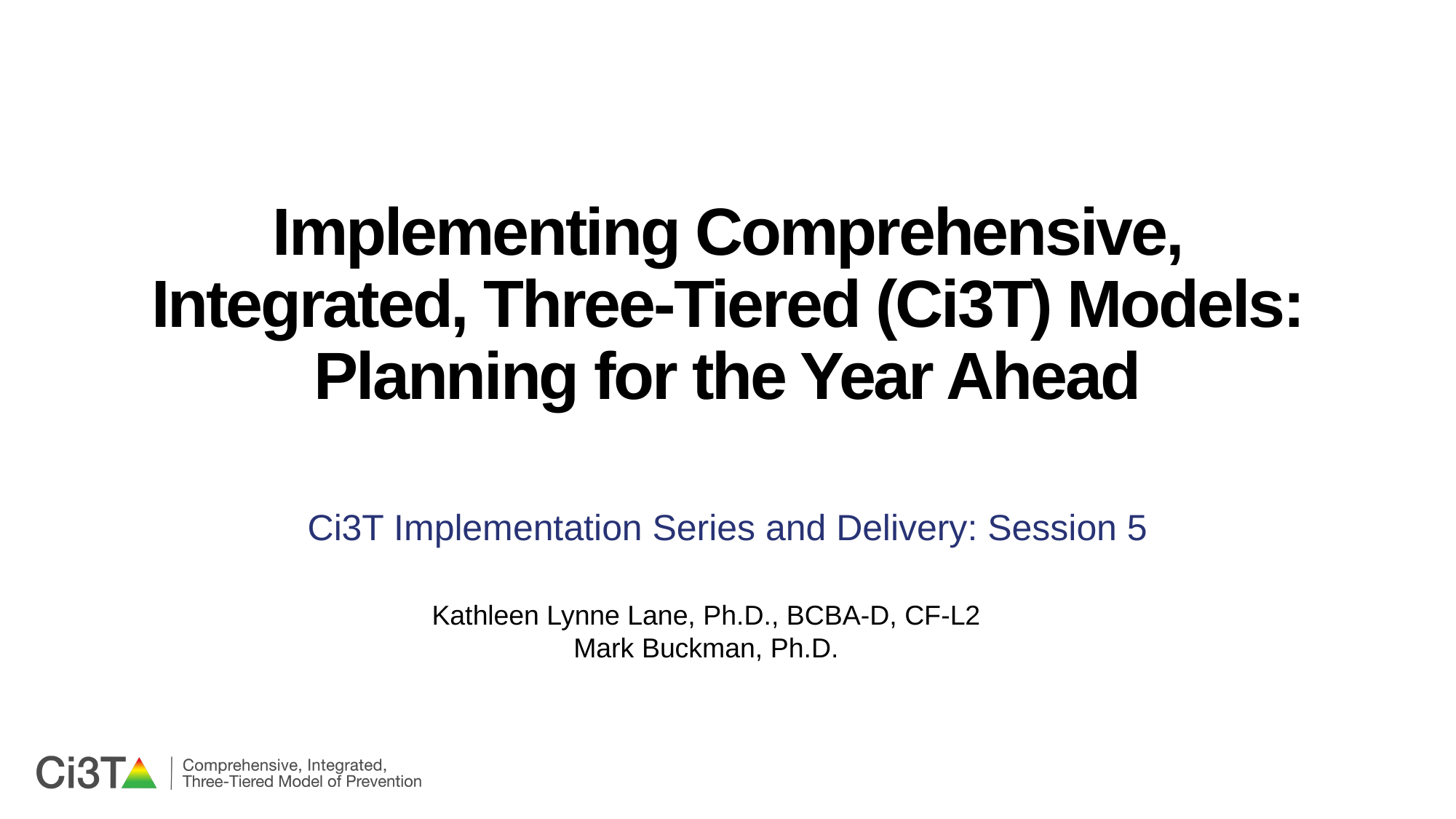

# Implementing Comprehensive, Integrated, Three-Tiered (Ci3T) Models: Planning for the Year Ahead
Ci3T Implementation Series and Delivery: Session 5
Kathleen Lynne Lane, Ph.D., BCBA-D, CF-L2
Mark Buckman, Ph.D.